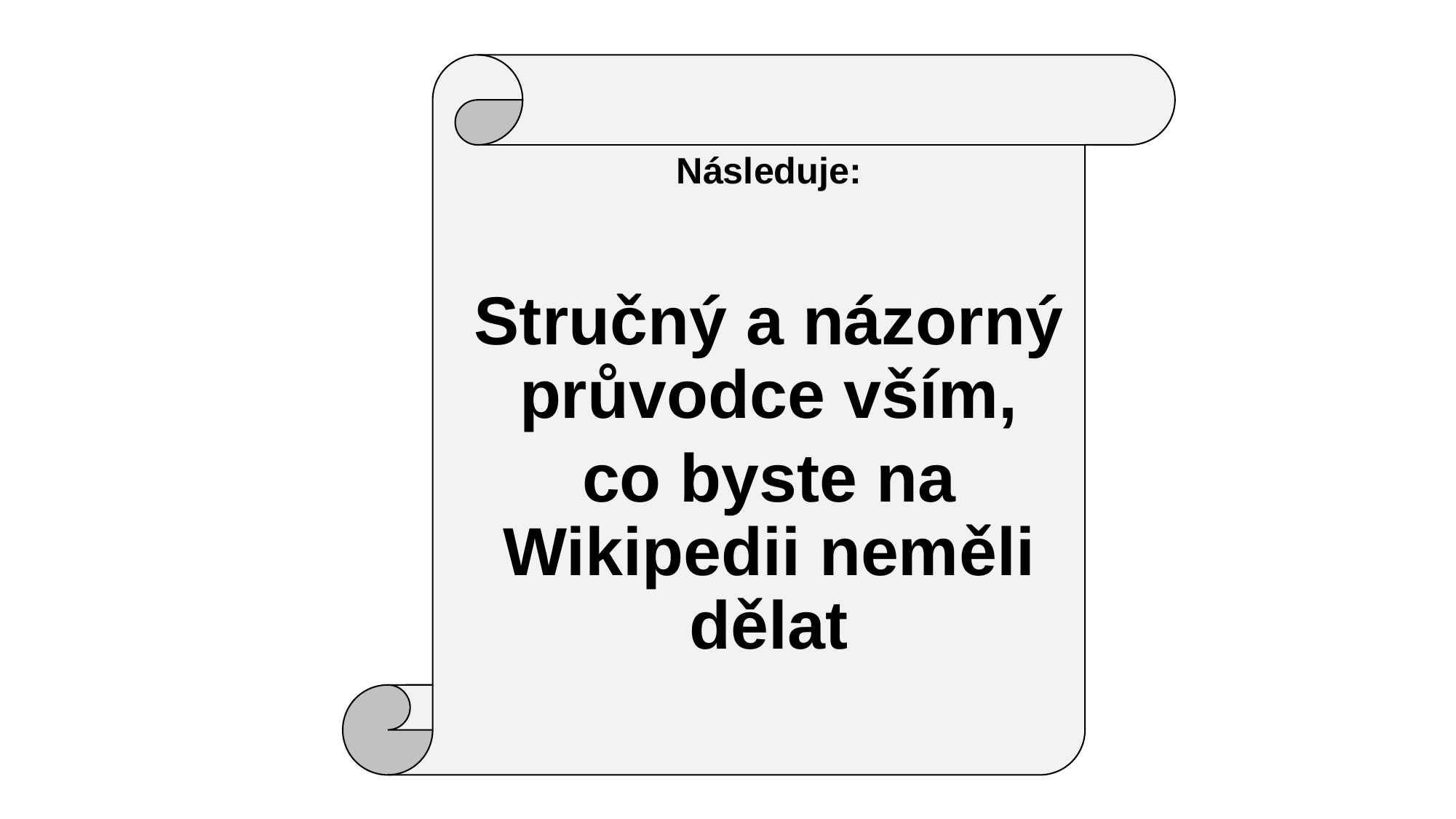

Následuje:

Stručný a názorný průvodce vším,
co byste na Wikipedii neměli dělat